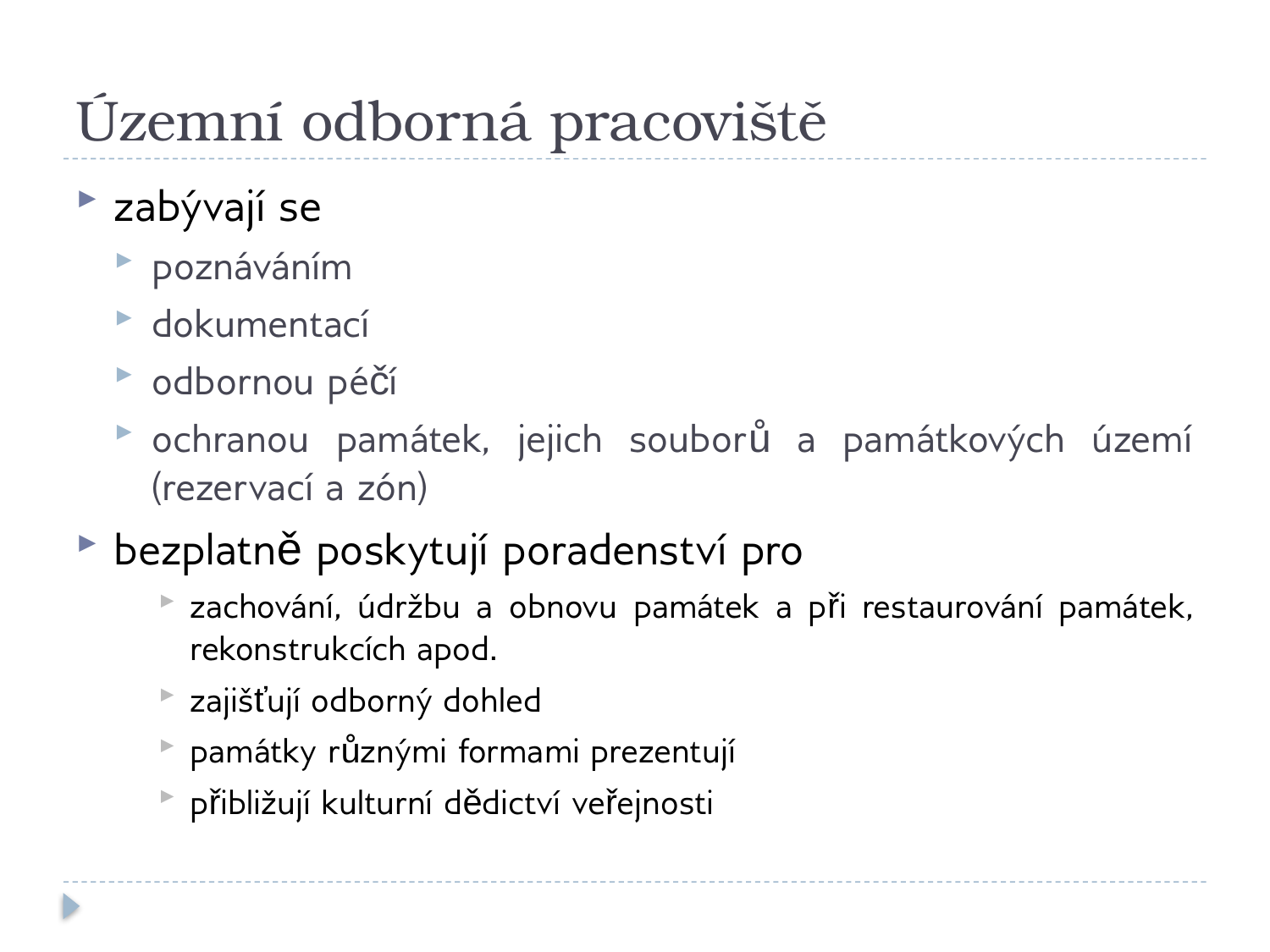

# Územní odborná pracoviště
zabývají se
poznáváním
dokumentací
odbornou péčí
ochranou památek, jejich souborů a památkových území (rezervací a zón)
bezplatně poskytují poradenství pro
zachování, údržbu a obnovu památek a při restaurování památek, rekonstrukcích apod.
zajišťují odborný dohled
památky různými formami prezentují
přibližují kulturní dědictví veřejnosti